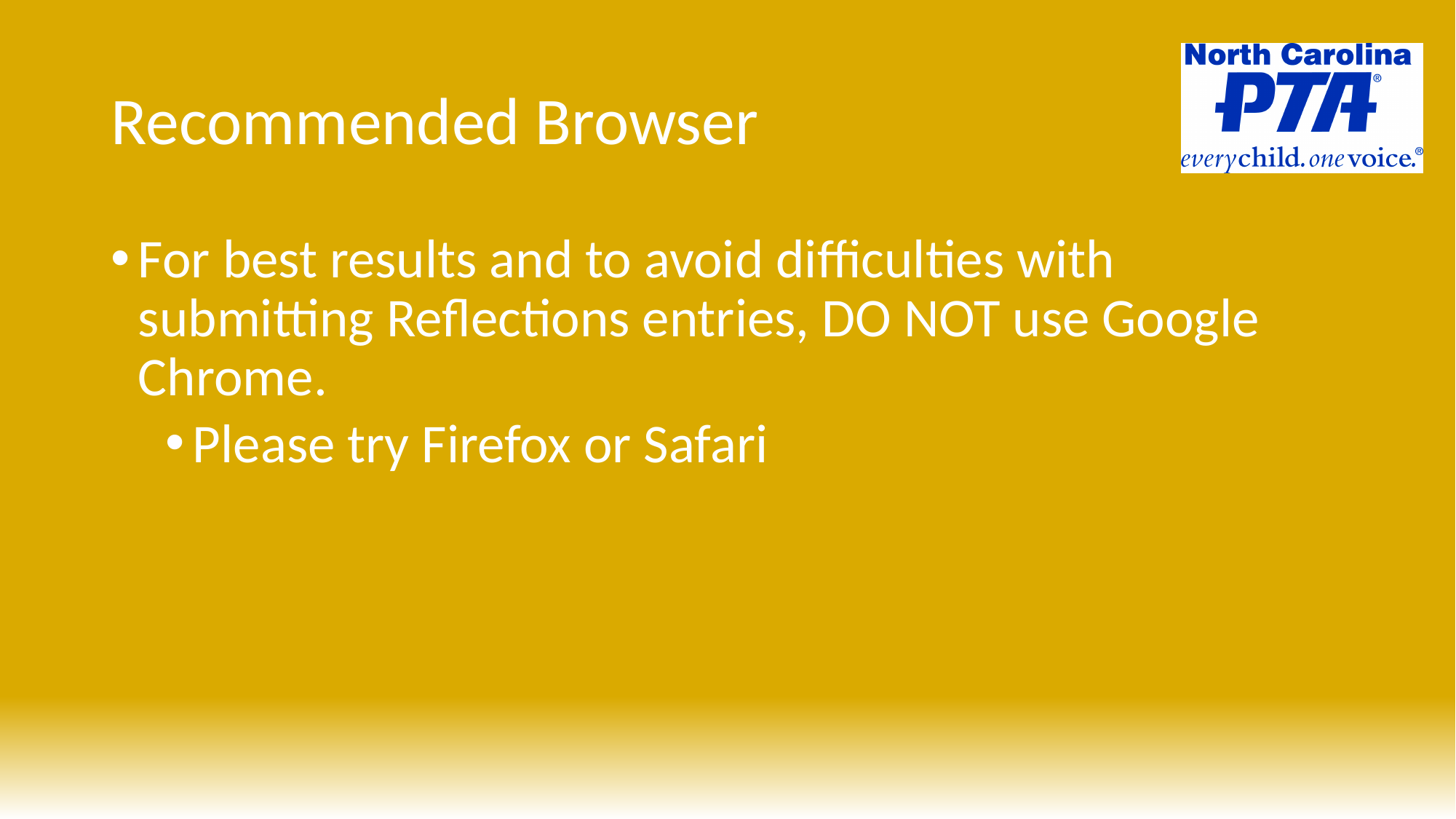

# Recommended Browser
For best results and to avoid difficulties with submitting Reflections entries, DO NOT use Google Chrome.
Please try Firefox or Safari